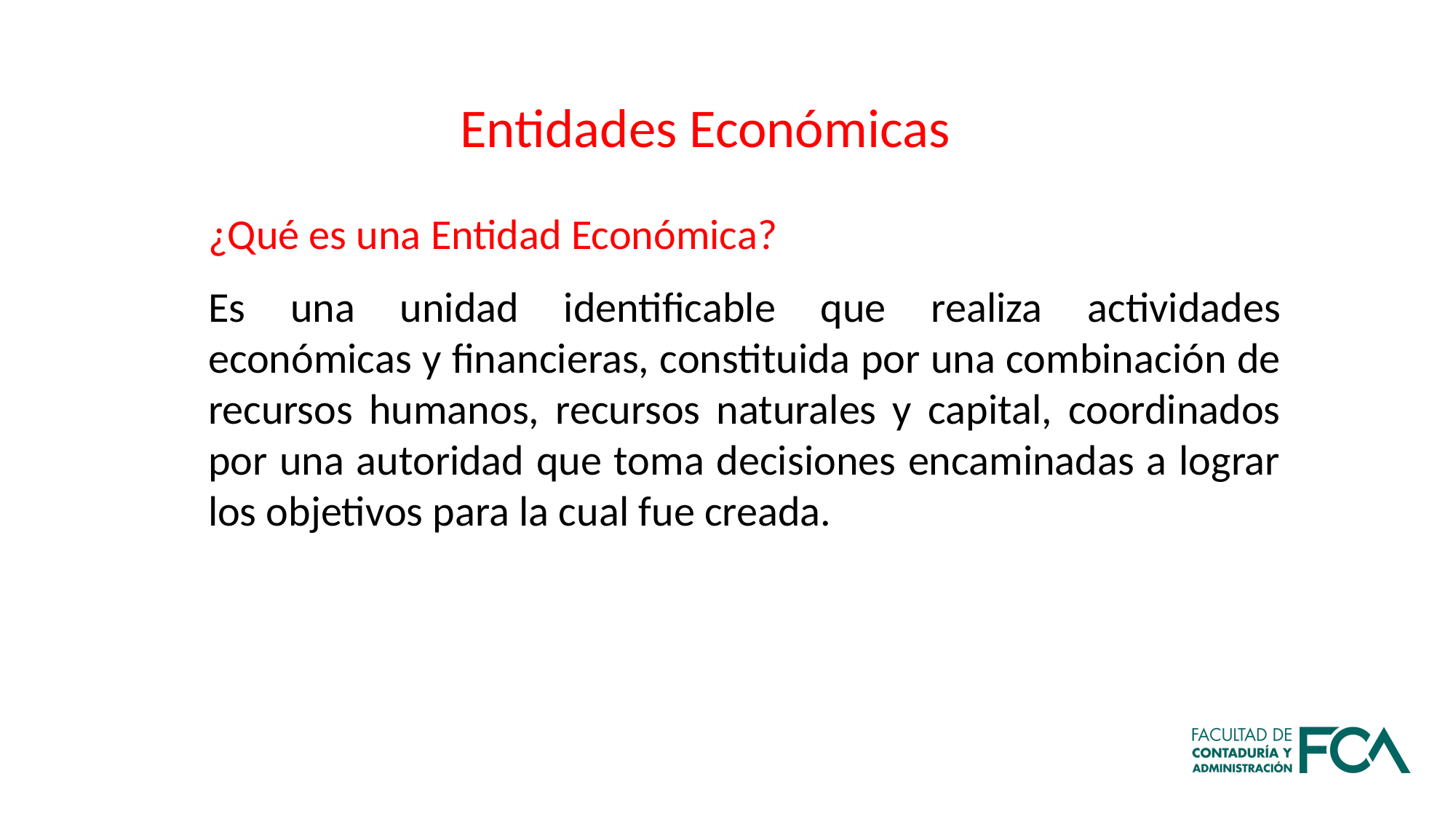

Entidades Económicas
¿Qué es una Entidad Económica?

Es una unidad identificable que realiza actividades económicas y financieras, constituida por una combinación de recursos humanos, recursos naturales y capital, coordinados por una autoridad que toma decisiones encaminadas a lograr los objetivos para la cual fue creada.